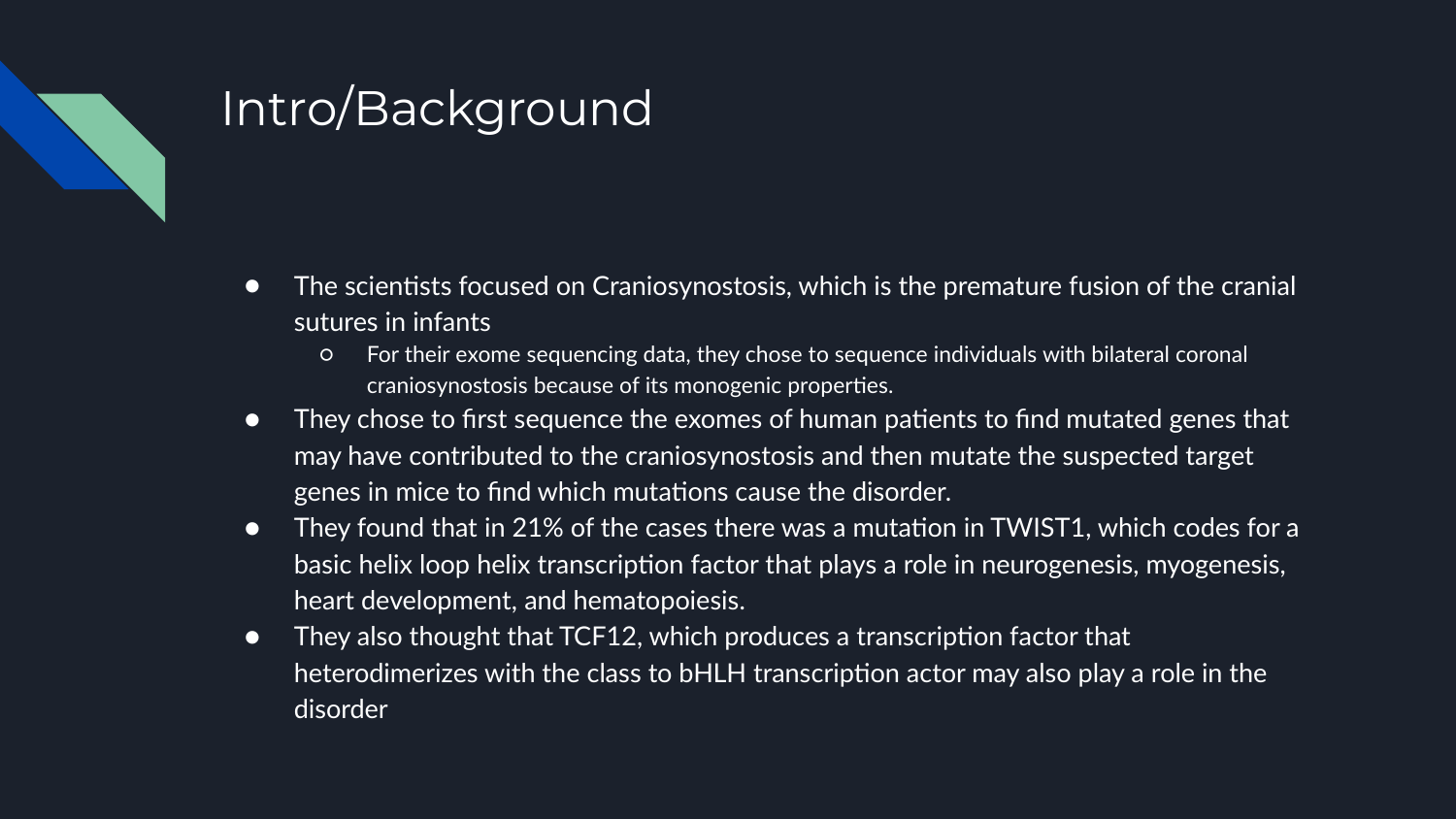

# Intro/Background
The scientists focused on Craniosynostosis, which is the premature fusion of the cranial sutures in infants
For their exome sequencing data, they chose to sequence individuals with bilateral coronal craniosynostosis because of its monogenic properties.
They chose to first sequence the exomes of human patients to find mutated genes that may have contributed to the craniosynostosis and then mutate the suspected target genes in mice to find which mutations cause the disorder.
They found that in 21% of the cases there was a mutation in TWIST1, which codes for a basic helix loop helix transcription factor that plays a role in neurogenesis, myogenesis, heart development, and hematopoiesis.
They also thought that TCF12, which produces a transcription factor that heterodimerizes with the class to bHLH transcription actor may also play a role in the disorder